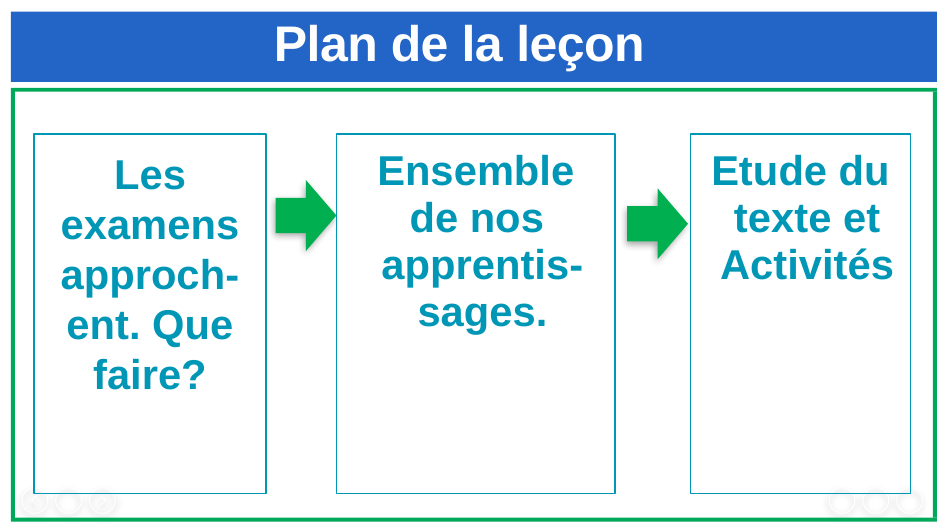

Plan de la leçon

Les examens approch-ent. Que faire?
Ensemble de nos  apprentis-sages.
Etude du texte et Activités